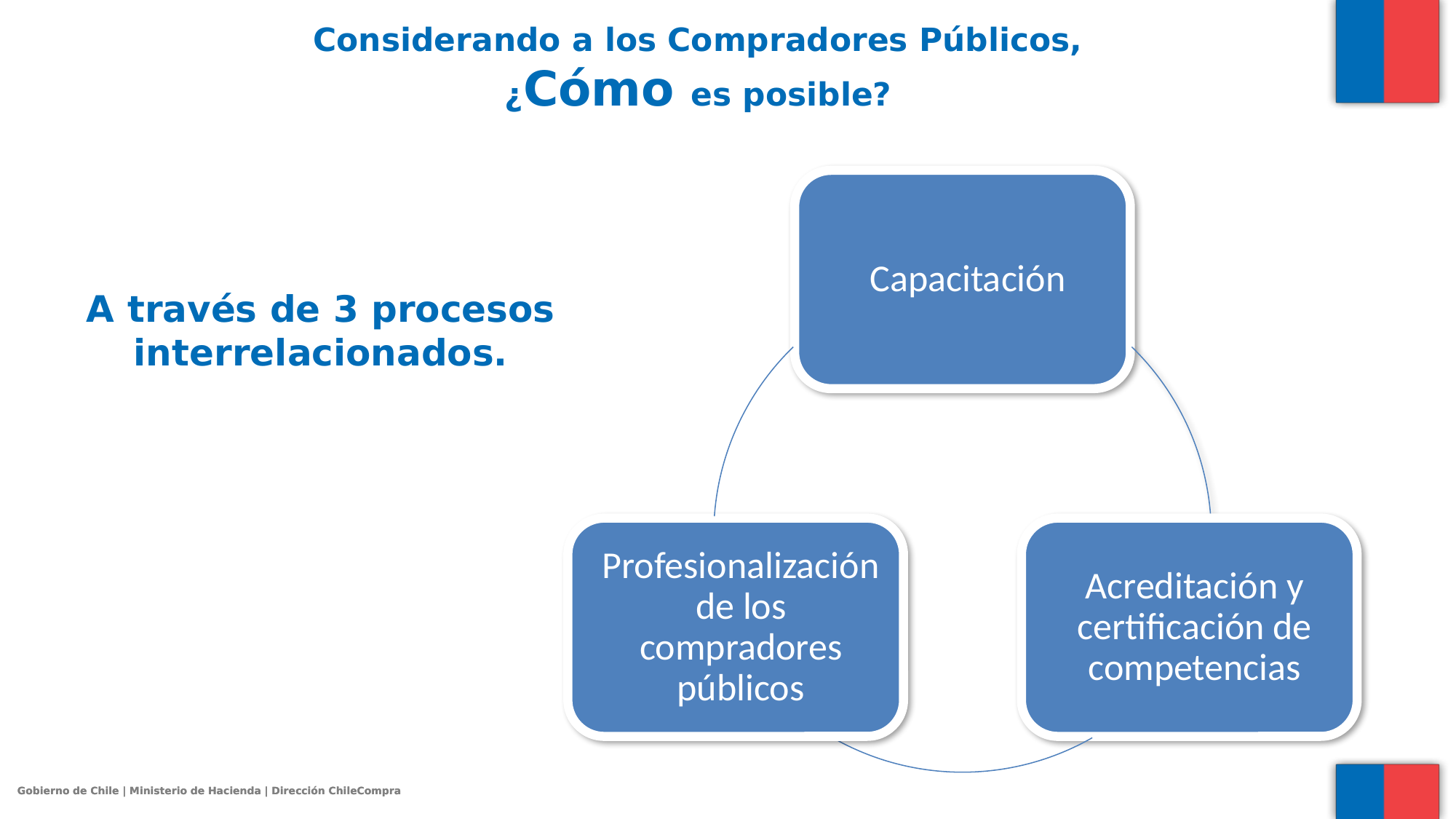

# Considerando a los Compradores Públicos, ¿Cómo es posible?
Capacitación
Acreditación y certificación de competencias
Profesionalización de los compradores públicos
A través de 3 procesos interrelacionados.